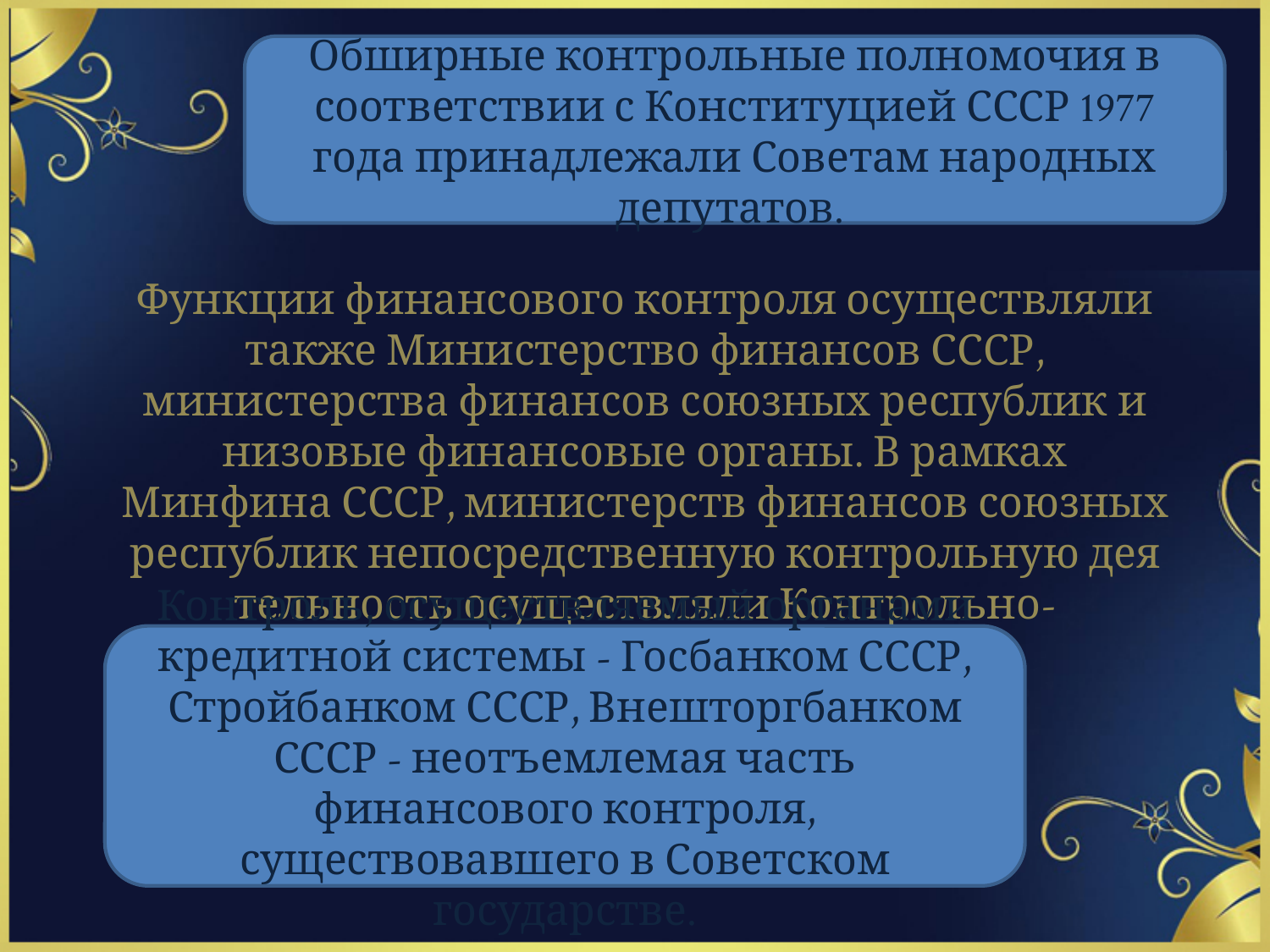

Обширные контрольные полномочия в соответствии с Конституцией СССР 1977 года принадлежали Советам народных депутатов.
Функции финансового контроля осуществляли также Министер­ство финансов СССР, министерства финансов союзных республик и низовые финансовые органы. В рамках Минфина СССР, министерств финансов союзных республик непосредственную контрольную дея­тельность осуществляли Контрольно-ревизионные управления.
Контроль, осуществляемый органами кредитной системы - Гос­банком СССР, Стройбанком СССР, Внешторгбанком СССР - неотъемлемая часть финансового контроля, существовавшего в Со­ветском государстве.